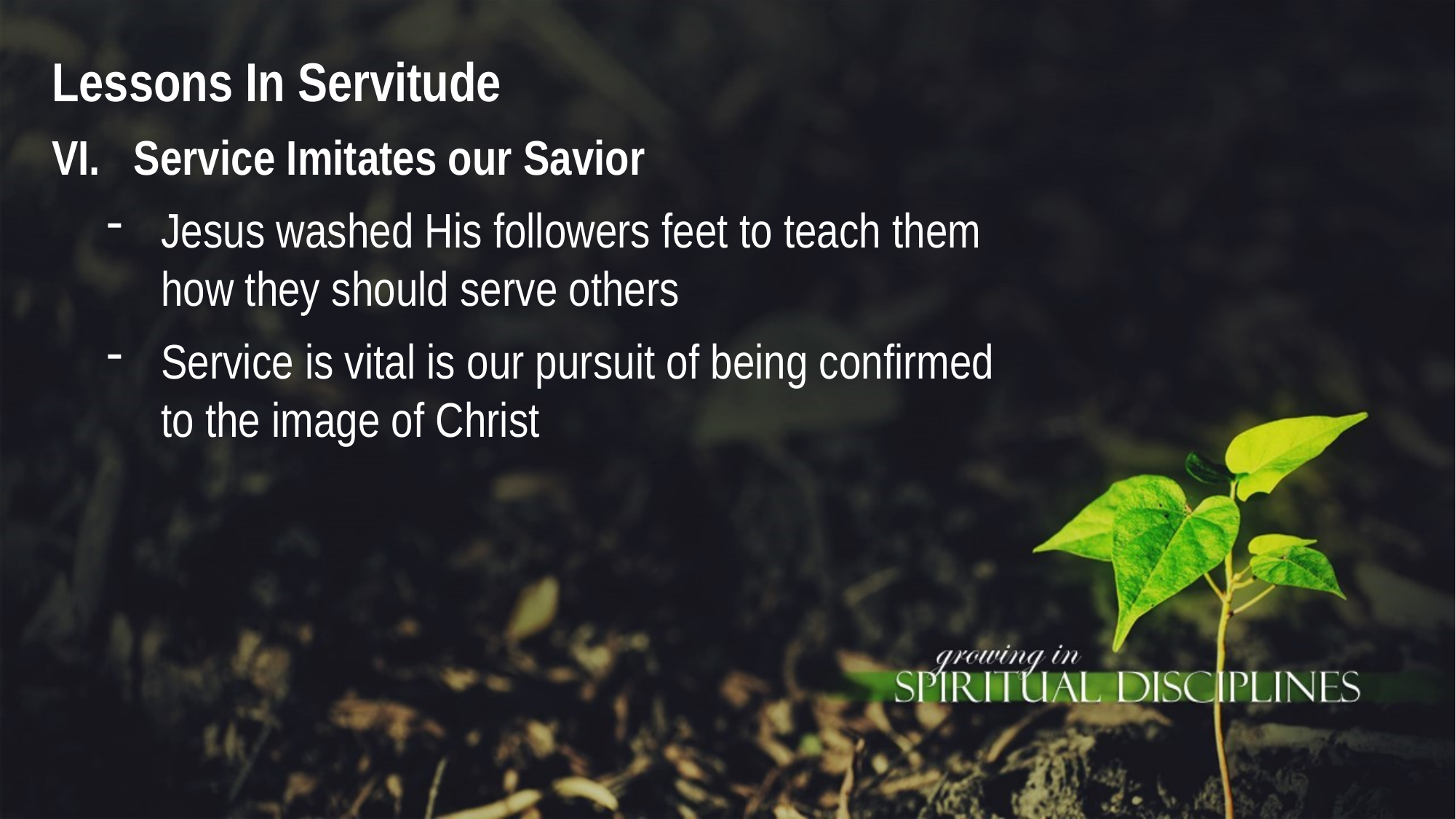

Lessons In Servitude

VI.   Service Imitates our Savior

Jesus washed His followers feet to teach them how they should serve others

Service is vital is our pursuit of being confirmed to the image of Christ